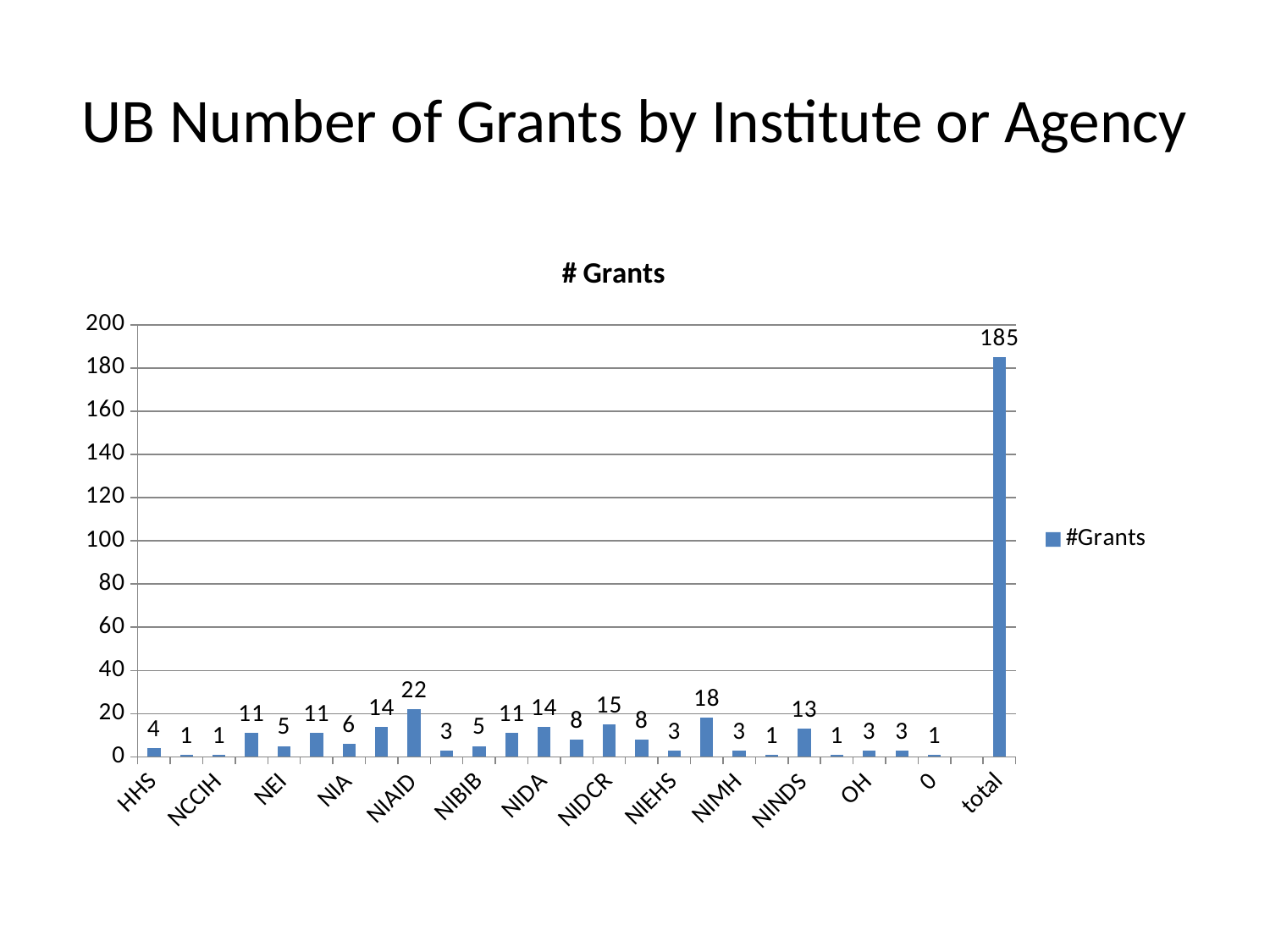

# UB Number of Grants by Institute or Agency

### Chart: # Grants

| Category | #Grants |
|---|---|
| HHS | 4.0 |
| FIC | 1.0 |
| NCCIH | 1.0 |
| NCI | 11.0 |
| NEI | 5.0 |
| NHLBI | 11.0 |
| NIA | 6.0 |
| NIAAA | 14.0 |
| NIAID | 22.0 |
| NIAMS | 3.0 |
| NIBIB | 5.0 |
| NICHD | 11.0 |
| NIDA | 14.0 |
| NIDCD | 8.0 |
| NIDCR | 15.0 |
| NIDDK | 8.0 |
| NIEHS | 3.0 |
| NIGMS | 18.0 |
| NIMH | 3.0 |
| NIMHD | 1.0 |
| NINDS | 13.0 |
| NINR | 1.0 |
| OH | 3.0 |
| OD | 3.0 |
| 0 | 1.0 |
|  | None |
| total | 185.0 |